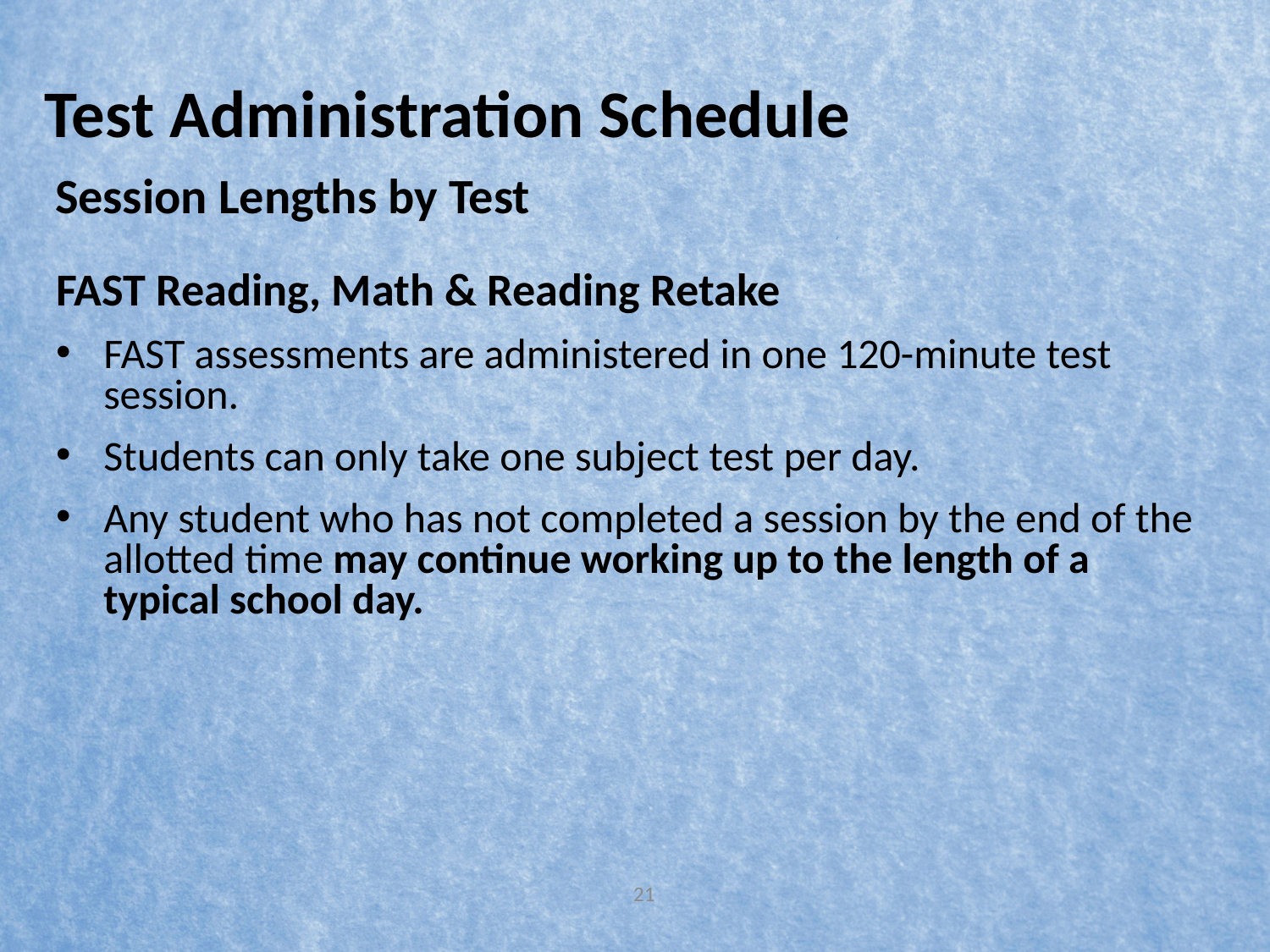

# Test Administration Schedule
Session Lengths by Test
FAST Reading, Math & Reading Retake
FAST assessments are administered in one 120-minute test session.
Students can only take one subject test per day.
Any student who has not completed a session by the end of the allotted time may continue working up to the length of a typical school day.

21